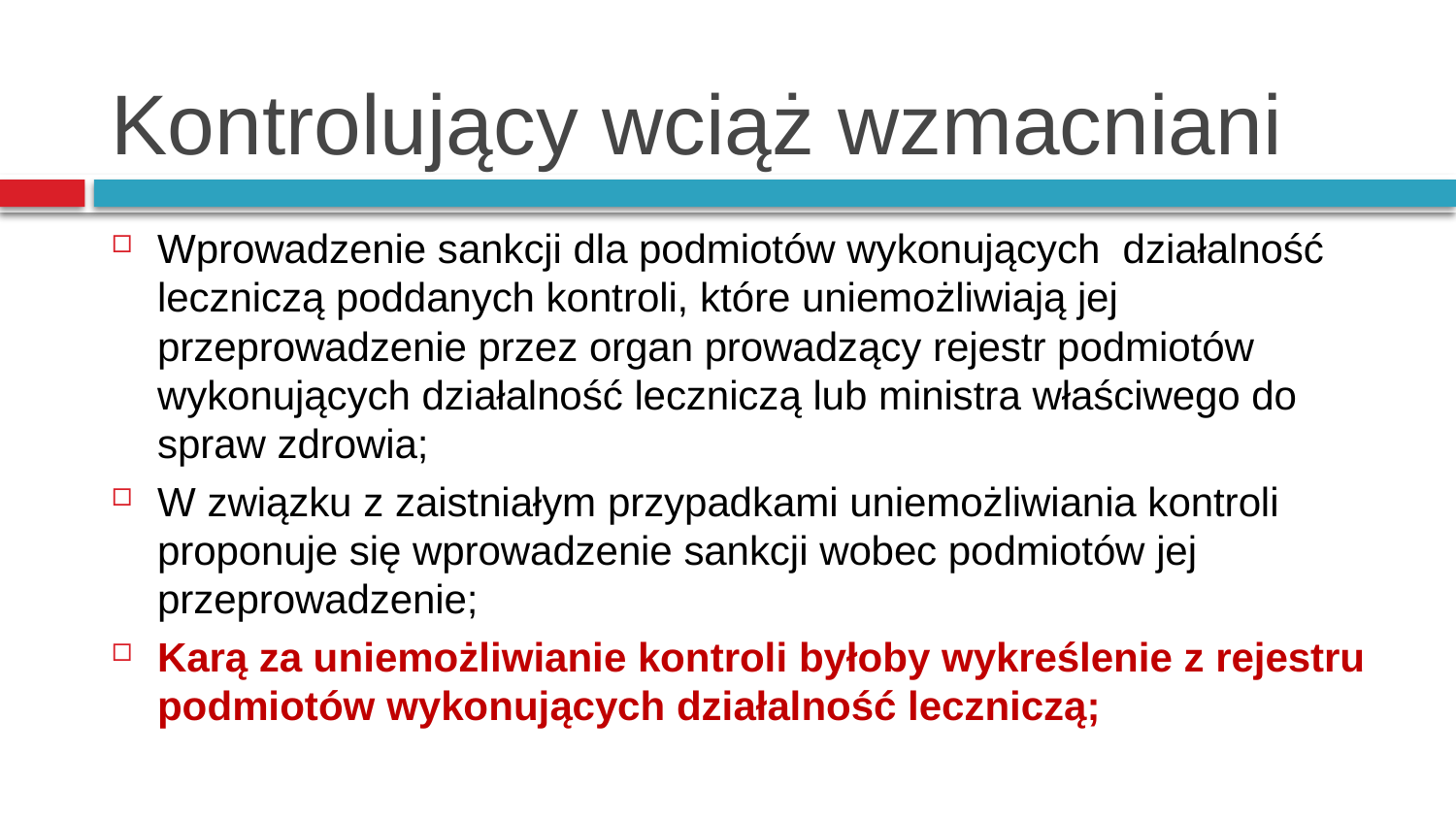

# Kontrolujący wciąż wzmacniani
Wprowadzenie sankcji dla podmiotów wykonujących  działalność  leczniczą poddanych kontroli, które uniemożliwiają jej przeprowadzenie przez organ prowadzący rejestr podmiotów wykonujących działalność leczniczą lub ministra właściwego do spraw zdrowia;
W związku z zaistniałym przypadkami uniemożliwiania kontroli proponuje się wprowadzenie sankcji wobec podmiotów jej przeprowadzenie;
Karą za uniemożliwianie kontroli byłoby wykreślenie z rejestru  podmiotów wykonujących działalność leczniczą;